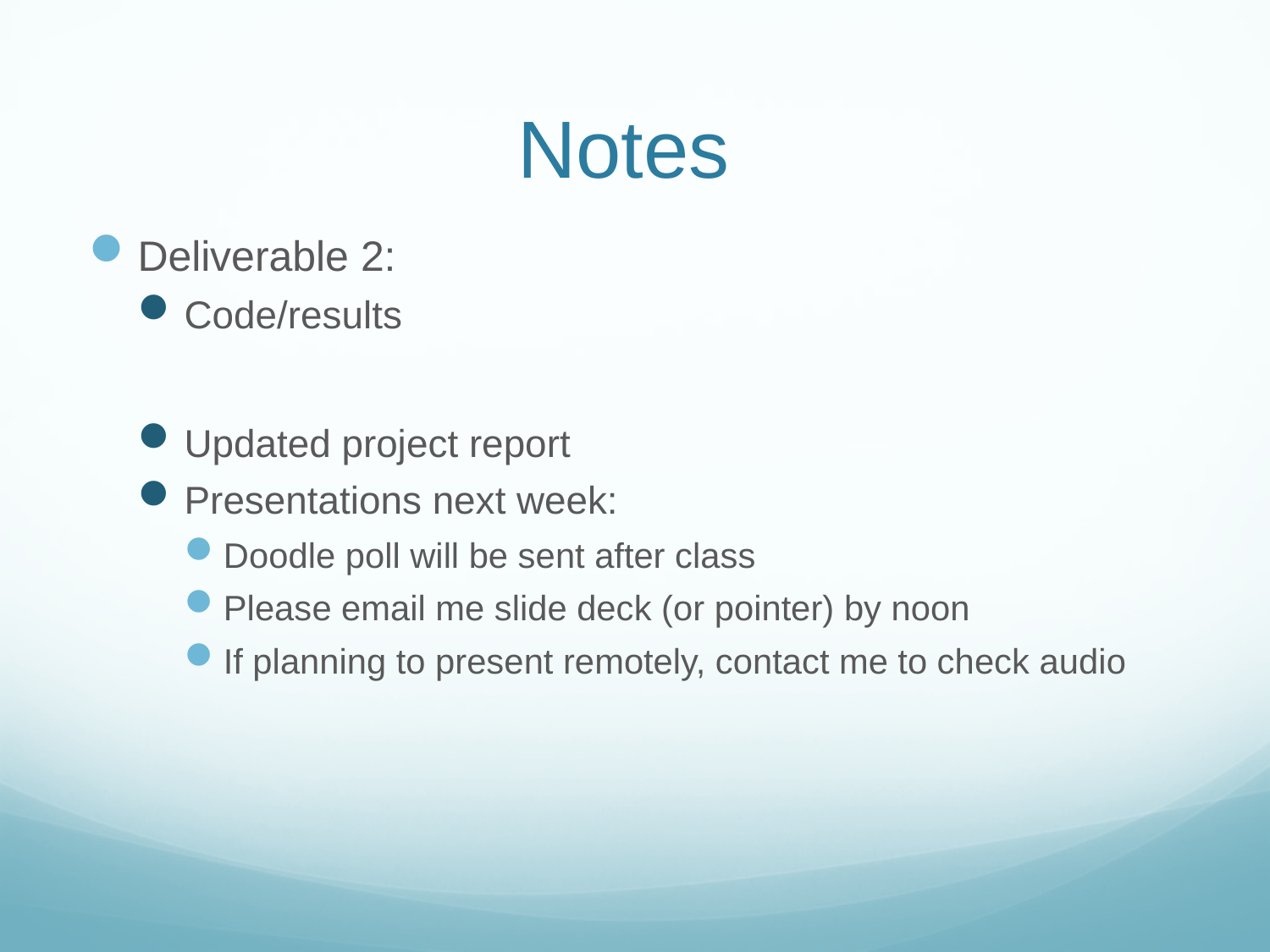

# Notes
Deliverable 2:
Code/results

Updated project report
Presentations next week:
Doodle poll will be sent after class
Please email me slide deck (or pointer) by noon
If planning to present remotely, contact me to check audio